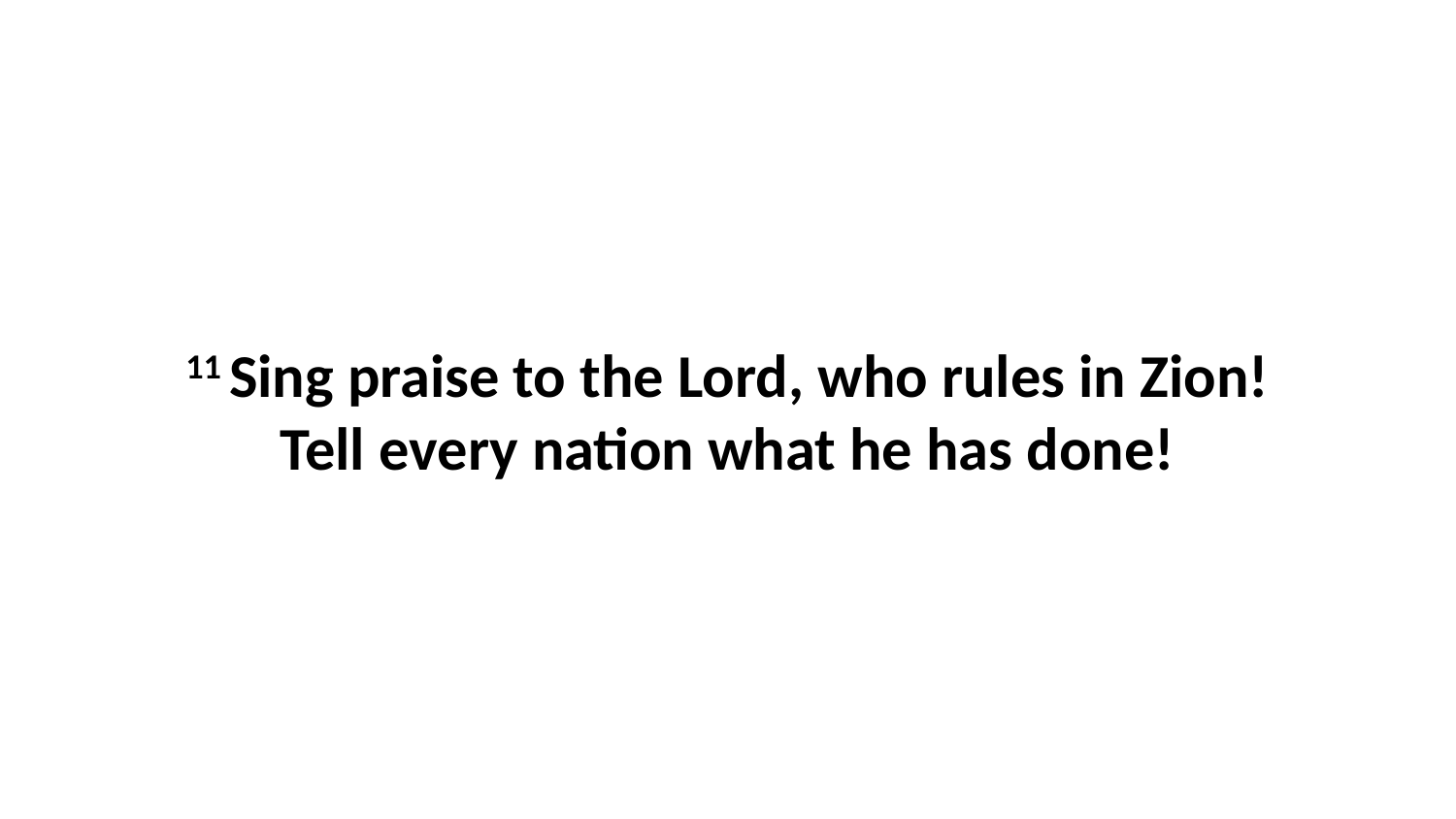

11 Sing praise to the Lord, who rules in Zion!Tell every nation what he has done!